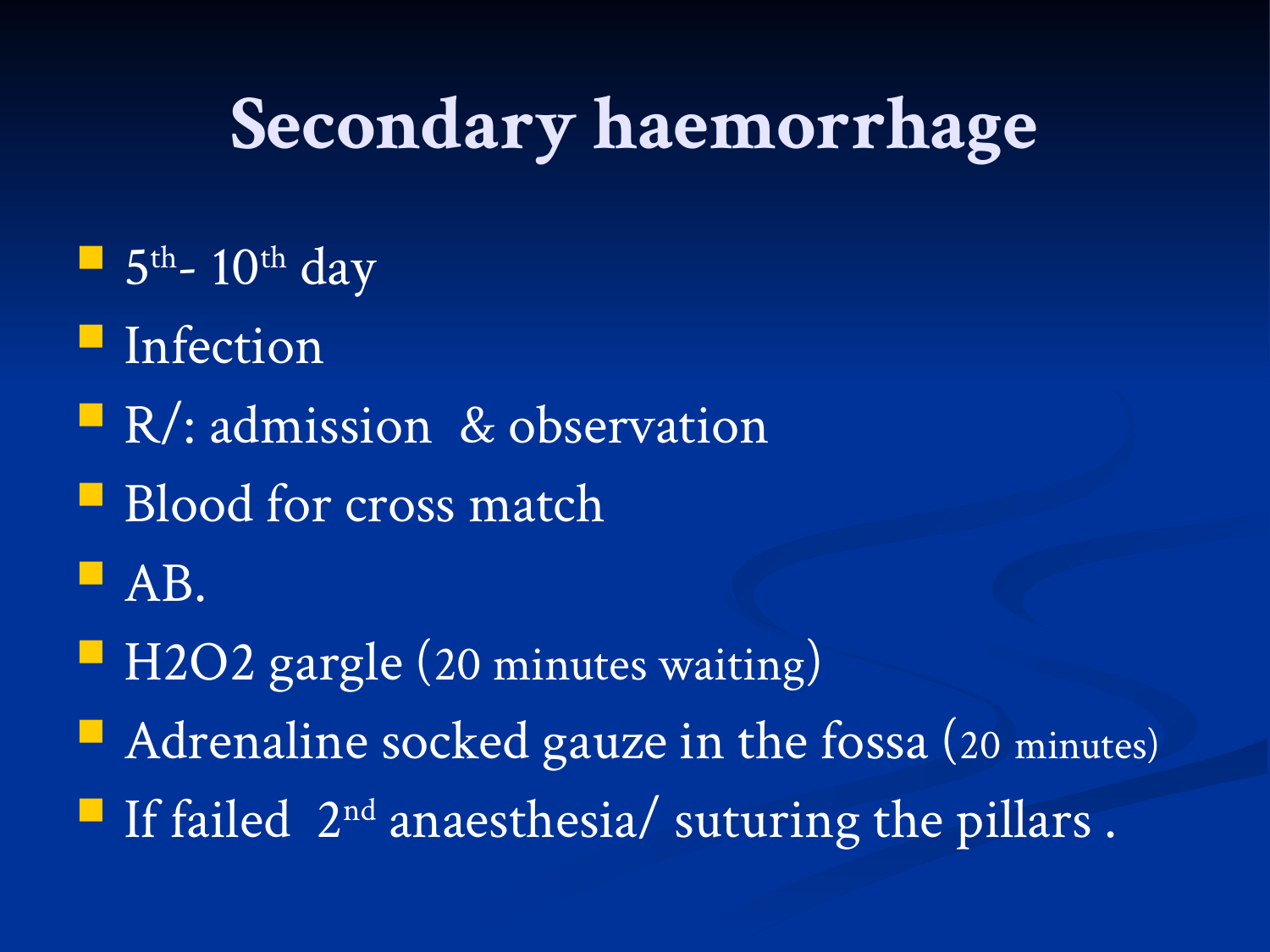

# Secondary haemorrhage
5th- 10th day
Infection
R/: admission  & observation
Blood for cross match
AB.
H2O2 gargle (20 minutes waiting)
Adrenaline socked gauze in the fossa (20 minutes)
If failed  2nd anaesthesia/ suturing the pillars .